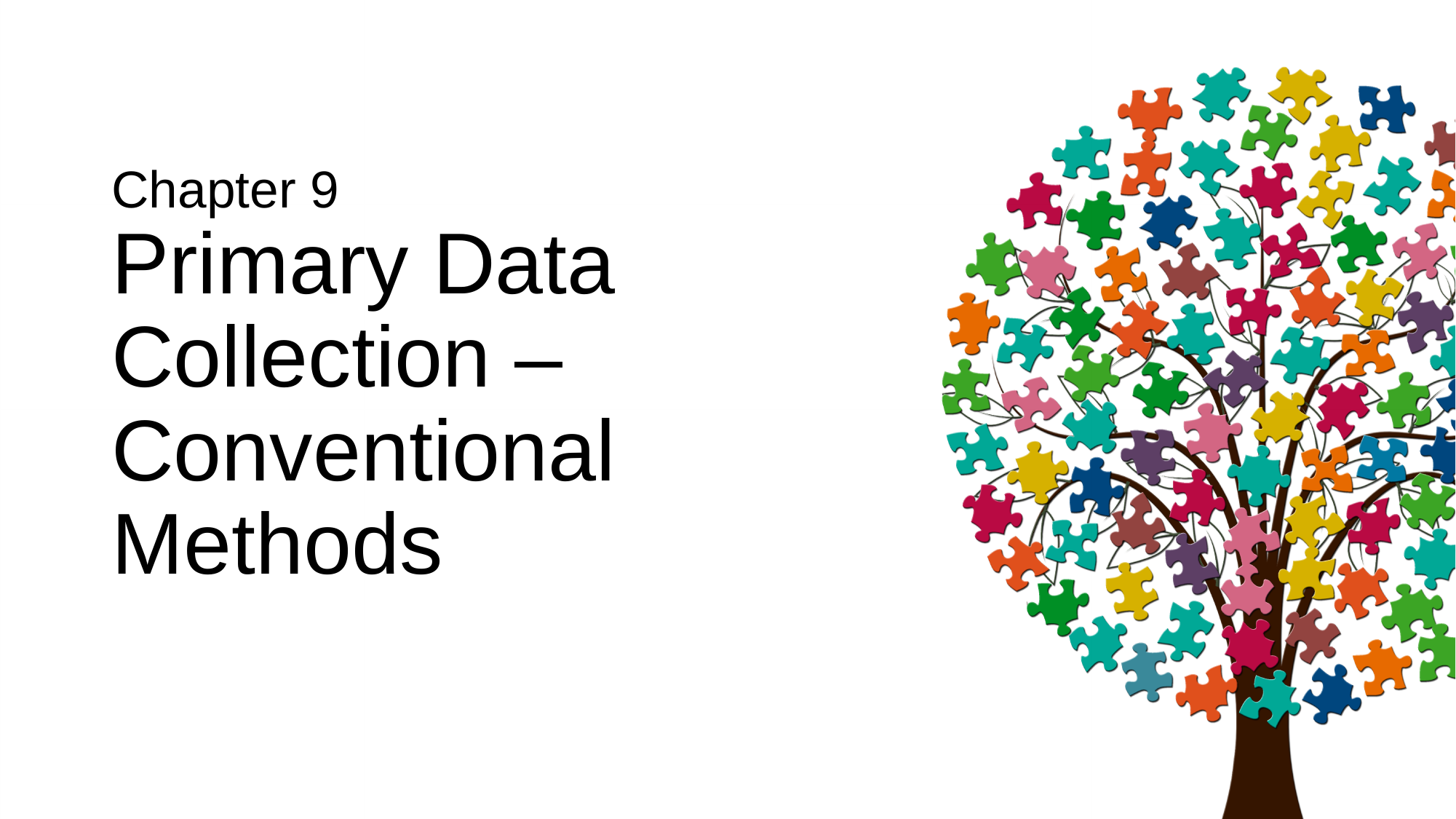

# Chapter 9 Primary Data Collection – Conventional Methods